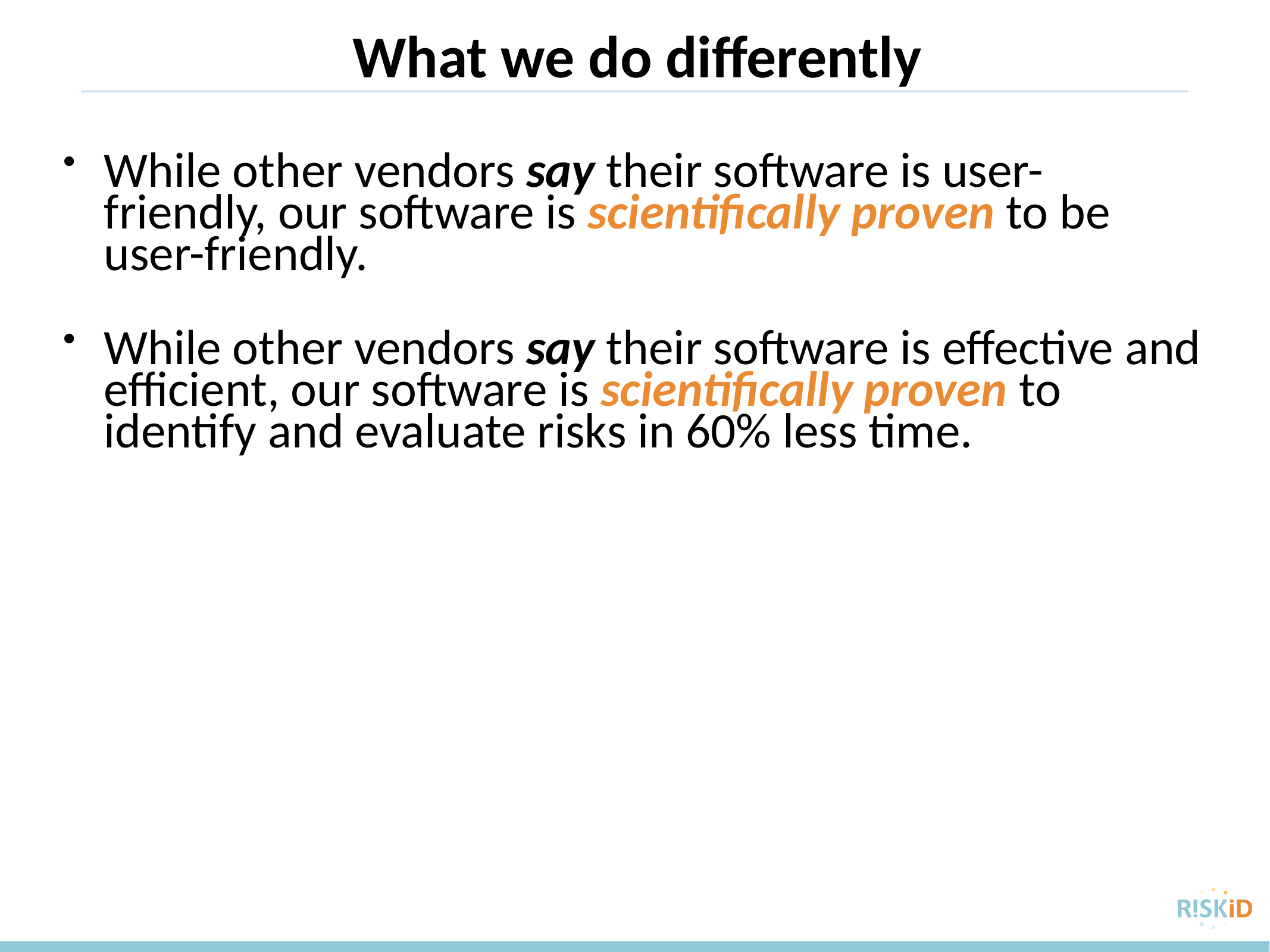

What we do differently
While other vendors say their software is user-friendly, our software is scientifically proven to be user-friendly.
While other vendors say their software is effective and efficient, our software is scientifically proven to identify and evaluate risks in 60% less time.